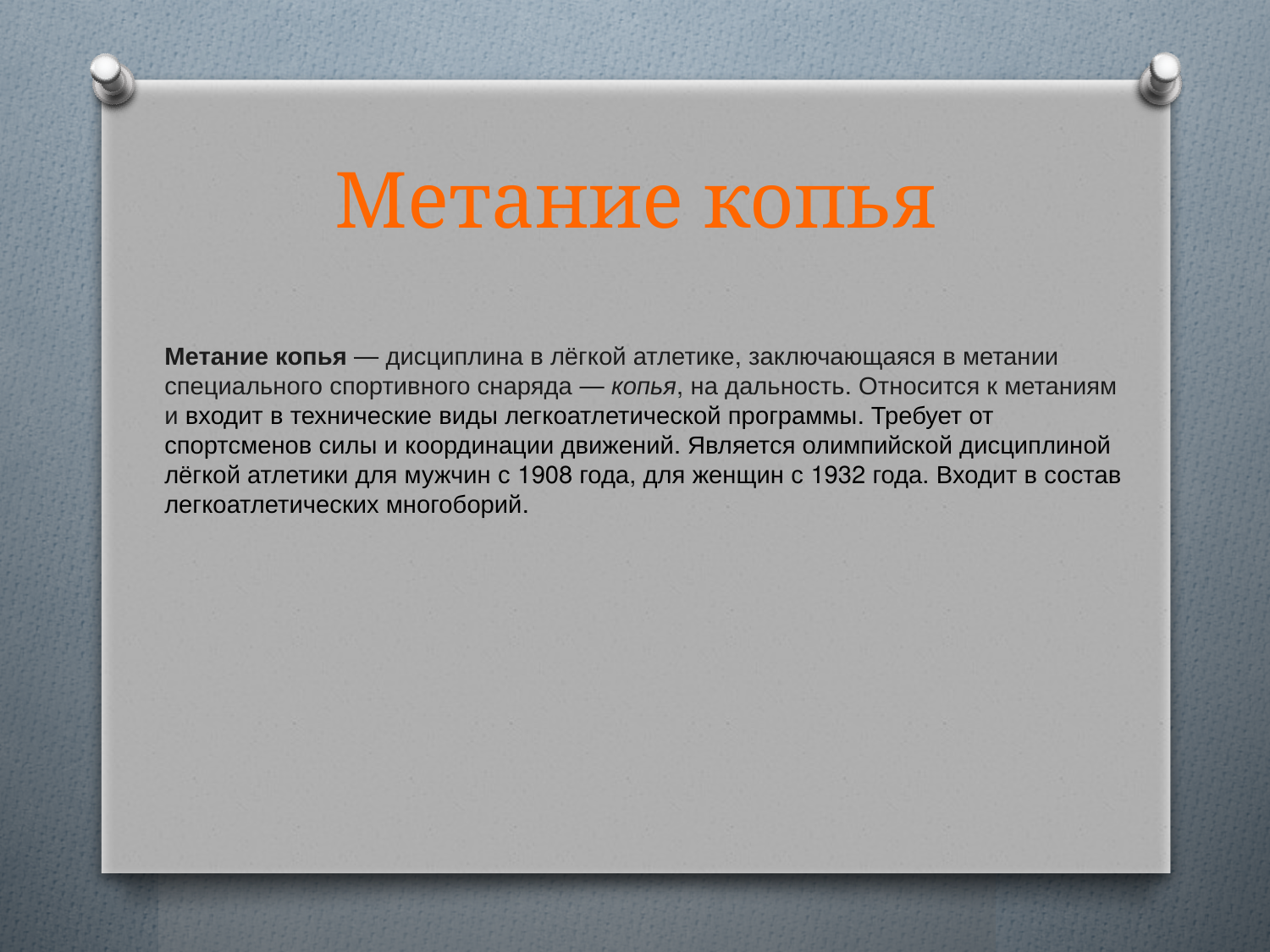

# Метание копья
Метание копья — дисциплина в лёгкой атлетике, заключающаяся в метании специального спортивного снаряда — копья, на дальность. Относится к метаниям и входит в технические виды легкоатлетической программы. Требует от спортсменов силы и координации движений. Является олимпийской дисциплиной лёгкой атлетики для мужчин с 1908 года, для женщин с 1932 года. Входит в состав легкоатлетических многоборий.